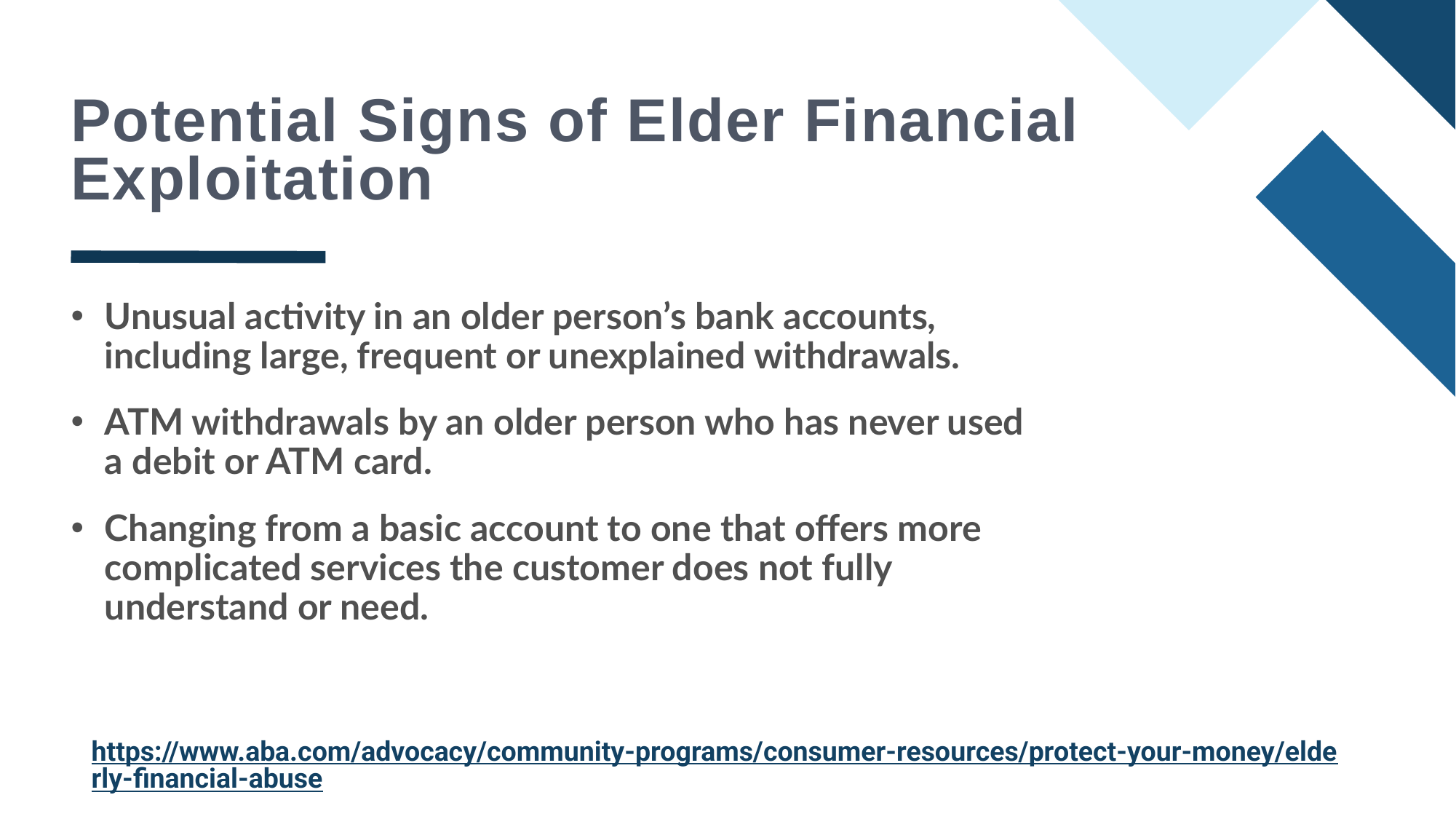

# Potential Signs of Elder Financial Exploitation
Unusual activity in an older person’s bank accounts, including large, frequent or unexplained withdrawals.
ATM withdrawals by an older person who has never used a debit or ATM card.
Changing from a basic account to one that offers more complicated services the customer does not fully understand or need.
https://www.aba.com/advocacy/community-programs/consumer-resources/protect-your-money/elderly-financial-abuse